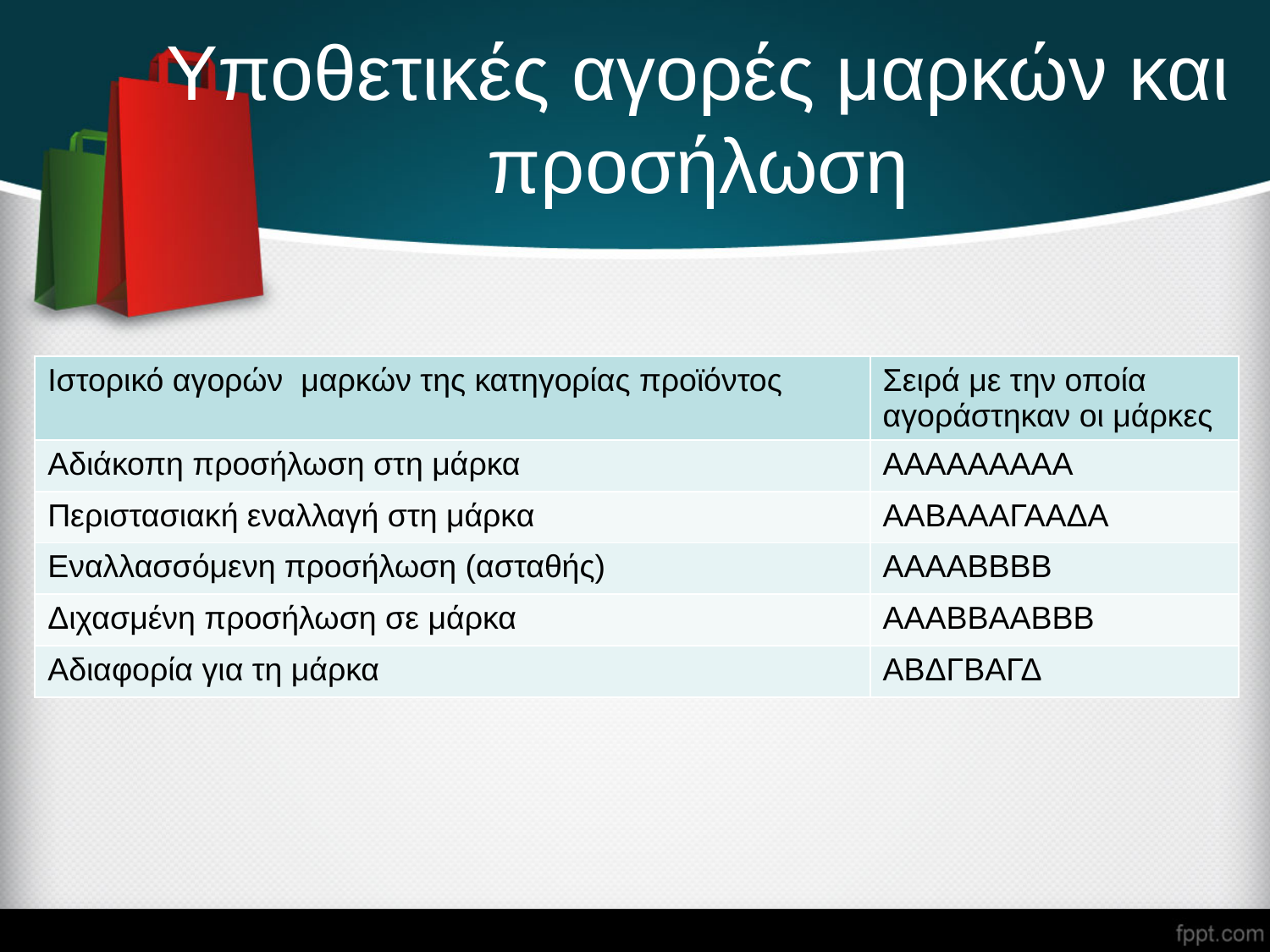

# Υποθετικές αγορές μαρκών και προσήλωση
| Ιστορικό αγορών μαρκών της κατηγορίας προϊόντος | Σειρά με την οποία αγοράστηκαν οι μάρκες |
| --- | --- |
| Αδιάκοπη προσήλωση στη μάρκα | ΑΑΑΑΑΑΑΑΑ |
| Περιστασιακή εναλλαγή στη μάρκα | ΑΑΒΑΑΑΓΑΑΔΑ |
| Εναλλασσόμενη προσήλωση (ασταθής) | ΑΑΑΑΒΒΒΒ |
| Διχασμένη προσήλωση σε μάρκα | ΑΑΑΒΒΑΑΒΒΒ |
| Αδιαφορία για τη μάρκα | ΑΒΔΓΒΑΓΔ |